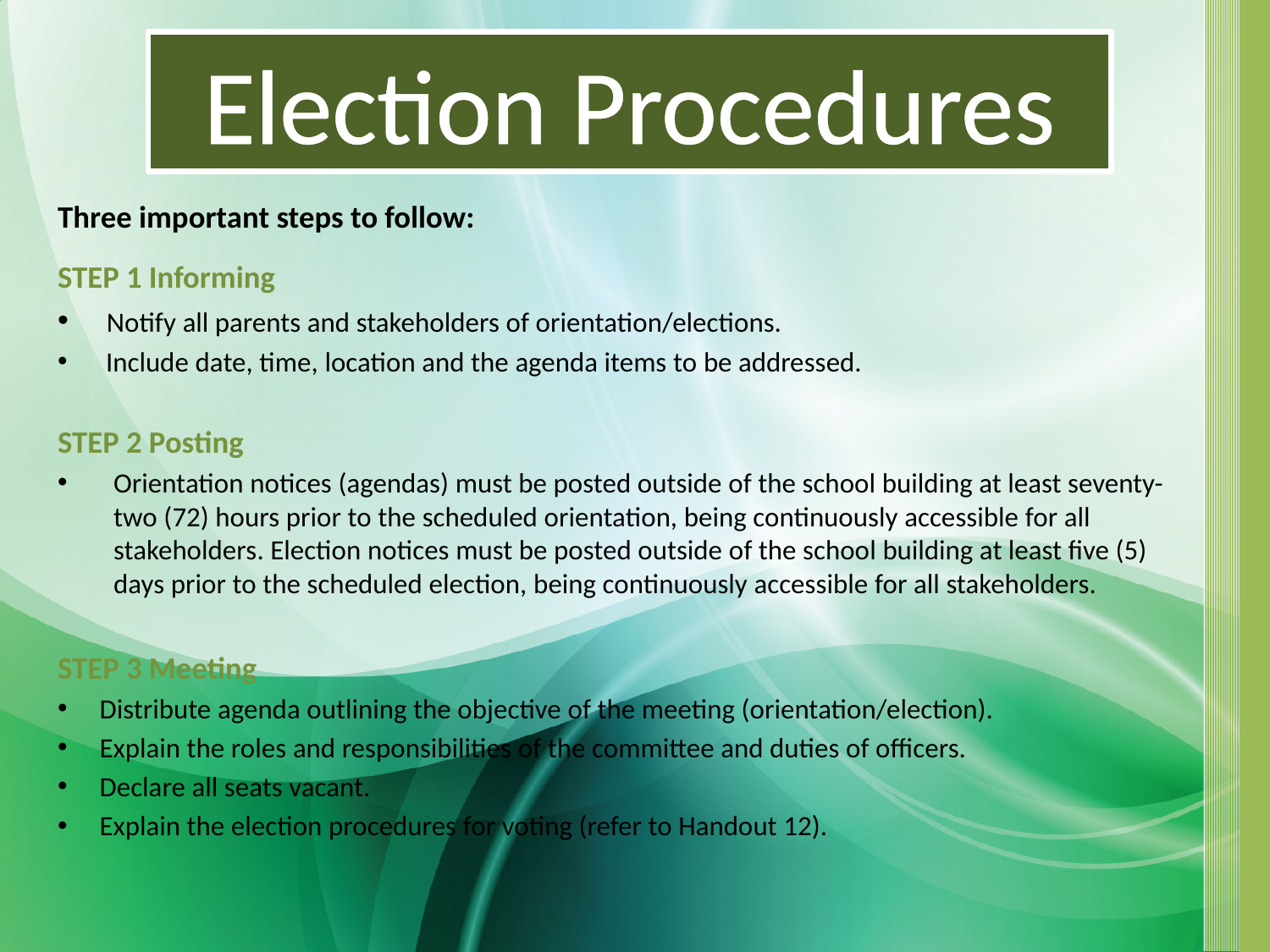

Election Procedures
Three important steps to follow:

STEP 1 Informing
 Notify all parents and stakeholders of orientation/elections.
 Include date, time, location and the agenda items to be addressed.

STEP 2 Posting
Orientation notices (agendas) must be posted outside of the school building at least seventy-two (72) hours prior to the scheduled orientation, being continuously accessible for all stakeholders. Election notices must be posted outside of the school building at least five (5) days prior to the scheduled election, being continuously accessible for all stakeholders.

STEP 3 Meeting
Distribute agenda outlining the objective of the meeting (orientation/election).
Explain the roles and responsibilities of the committee and duties of officers.
Declare all seats vacant.
Explain the election procedures for voting (refer to Handout 12).